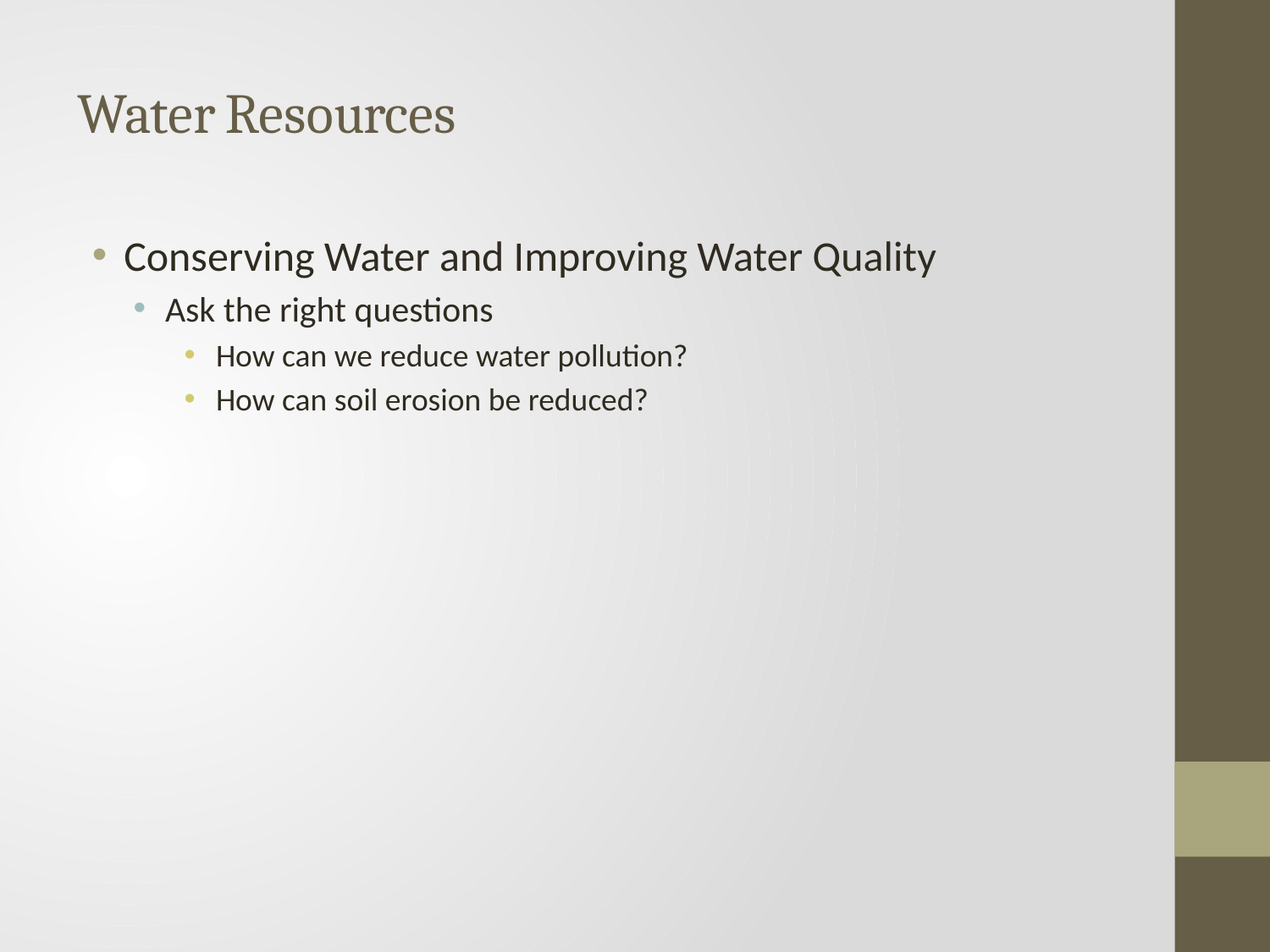

# Water Resources
Conserving Water and Improving Water Quality
Ask the right questions
How can we reduce water pollution?
How can soil erosion be reduced?